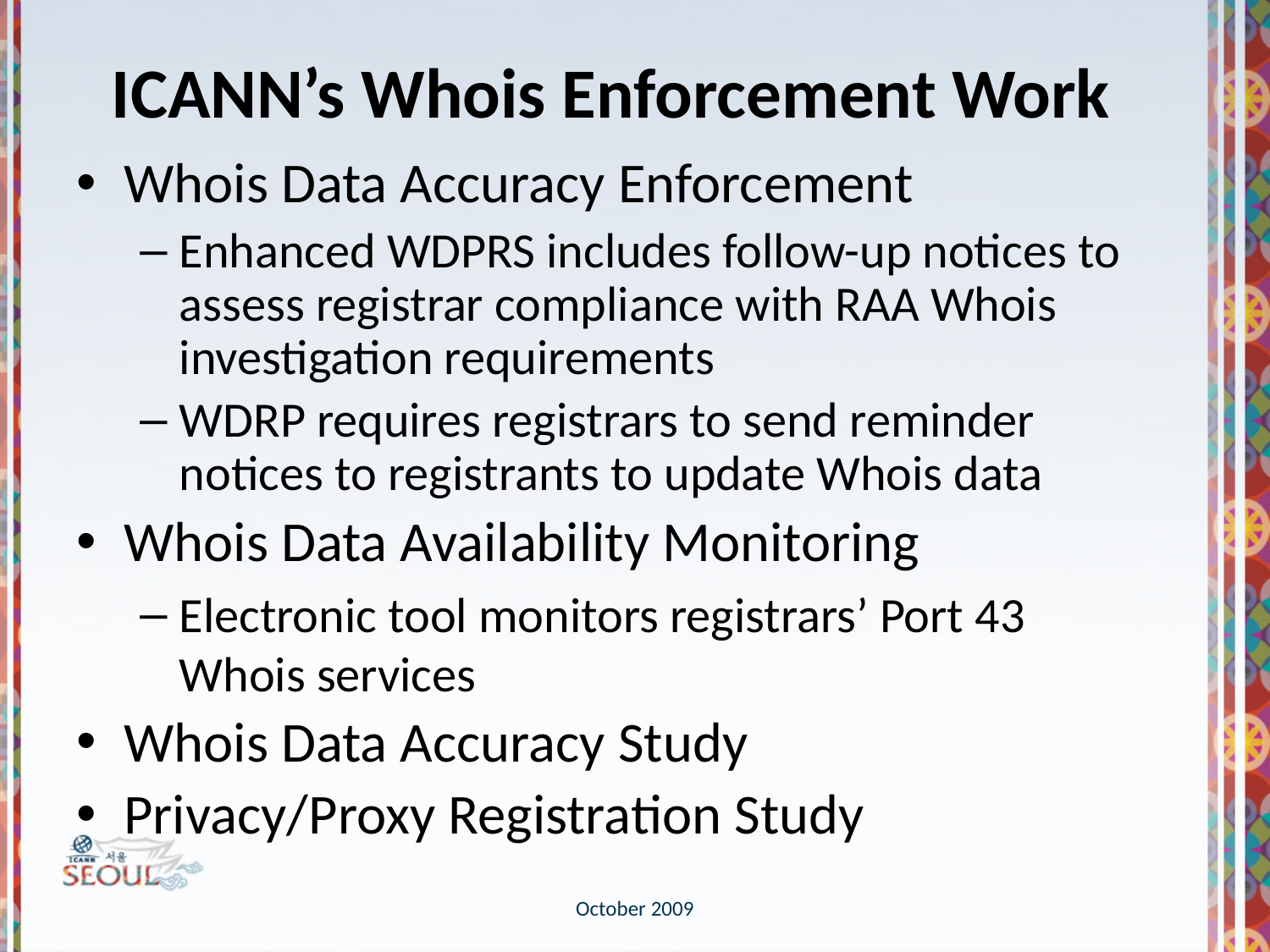

# ICANN’s Whois Enforcement Work
Whois Data Accuracy Enforcement
Enhanced WDPRS includes follow-up notices to assess registrar compliance with RAA Whois investigation requirements
WDRP requires registrars to send reminder notices to registrants to update Whois data
Whois Data Availability Monitoring
Electronic tool monitors registrars’ Port 43 Whois services
Whois Data Accuracy Study
Privacy/Proxy Registration Study

October 2009